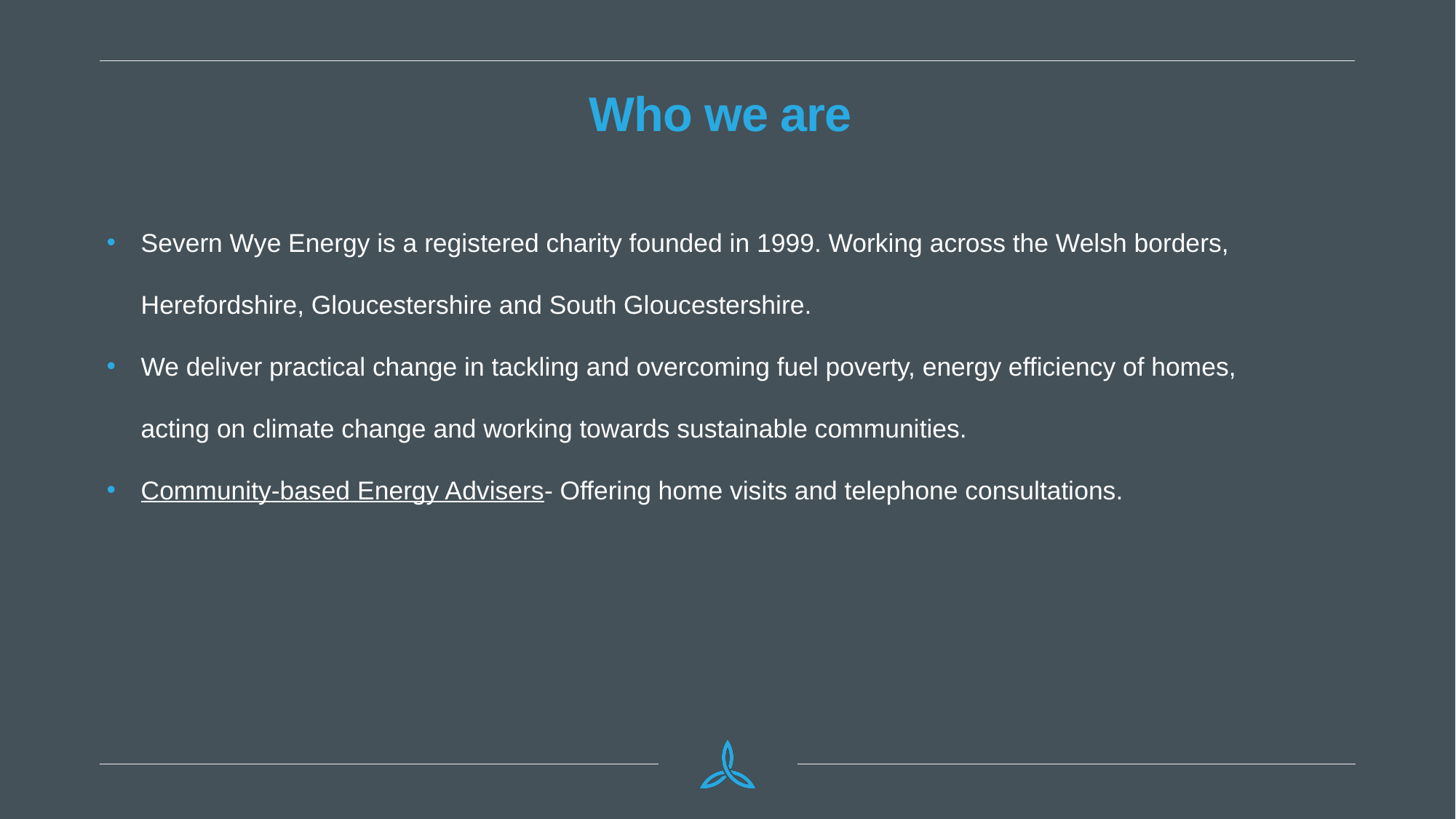

# Who we are
Severn Wye Energy is a registered charity founded in 1999. Working across the Welsh borders, Herefordshire, Gloucestershire and South Gloucestershire.
We deliver practical change in tackling and overcoming fuel poverty, energy efficiency of homes, acting on climate change and working towards sustainable communities.
Community-based Energy Advisers- Offering home visits and telephone consultations.